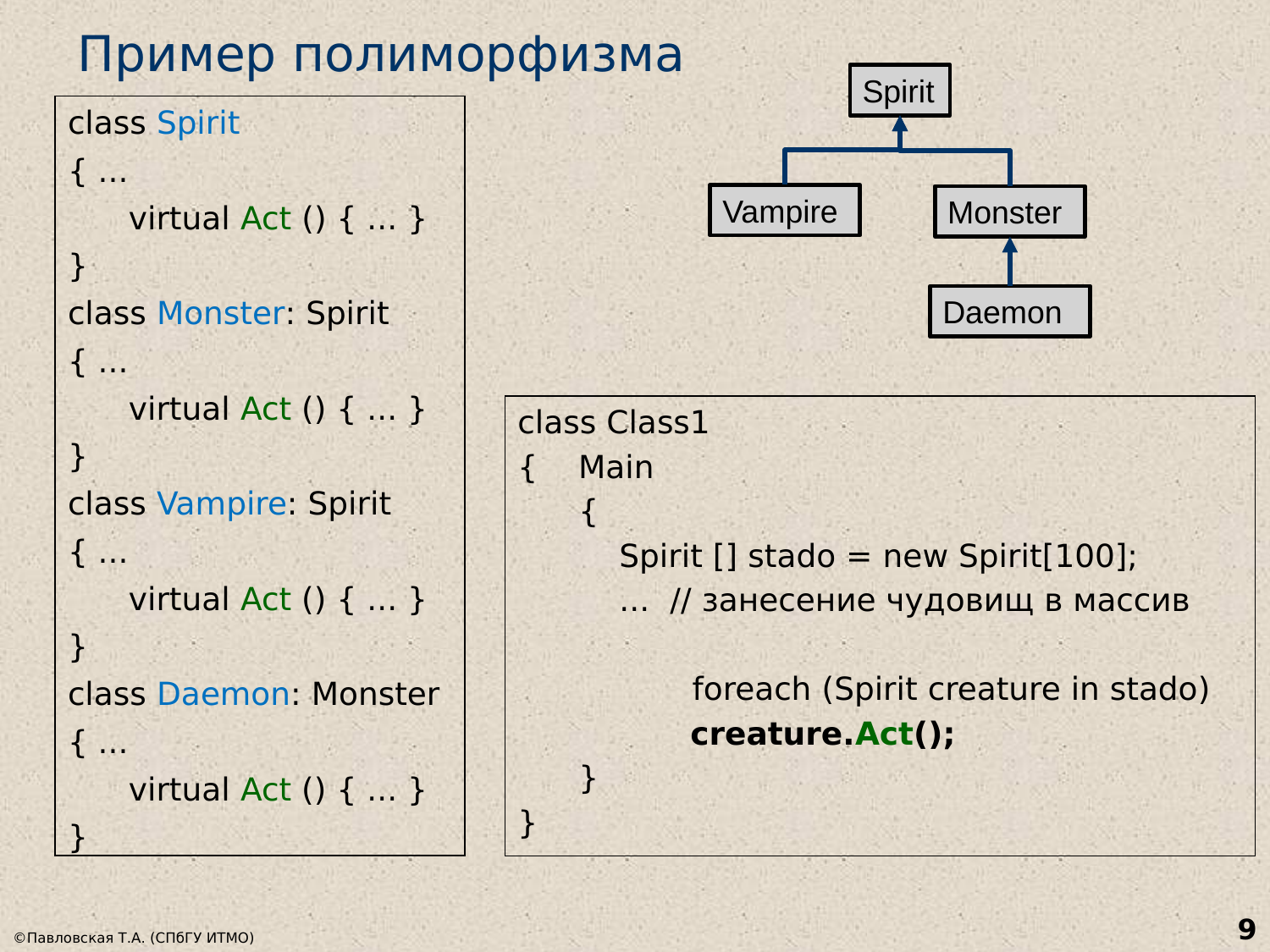

# Пример полиморфизма
Spirit
class Spirit
{ ...
      virtual Act () { ... }
}
class Monster: Spirit
{ ...
      virtual Act () { ... }
}
class Vampire: Spirit
{ ...
      virtual Act () { ... }
}
class Daemon: Monster
{ ...
      virtual Act () { ... }
}

Vampire
Monster
Daemon
class Class1
{    Main
      {
          Spirit [] stado = new Spirit[100];
          ...  // занесение чудовищ в массив

		foreach (Spirit creature in stado)
                 creature.Act();
      }
}

9
©Павловская Т.А. (СПбГУ ИТМО)